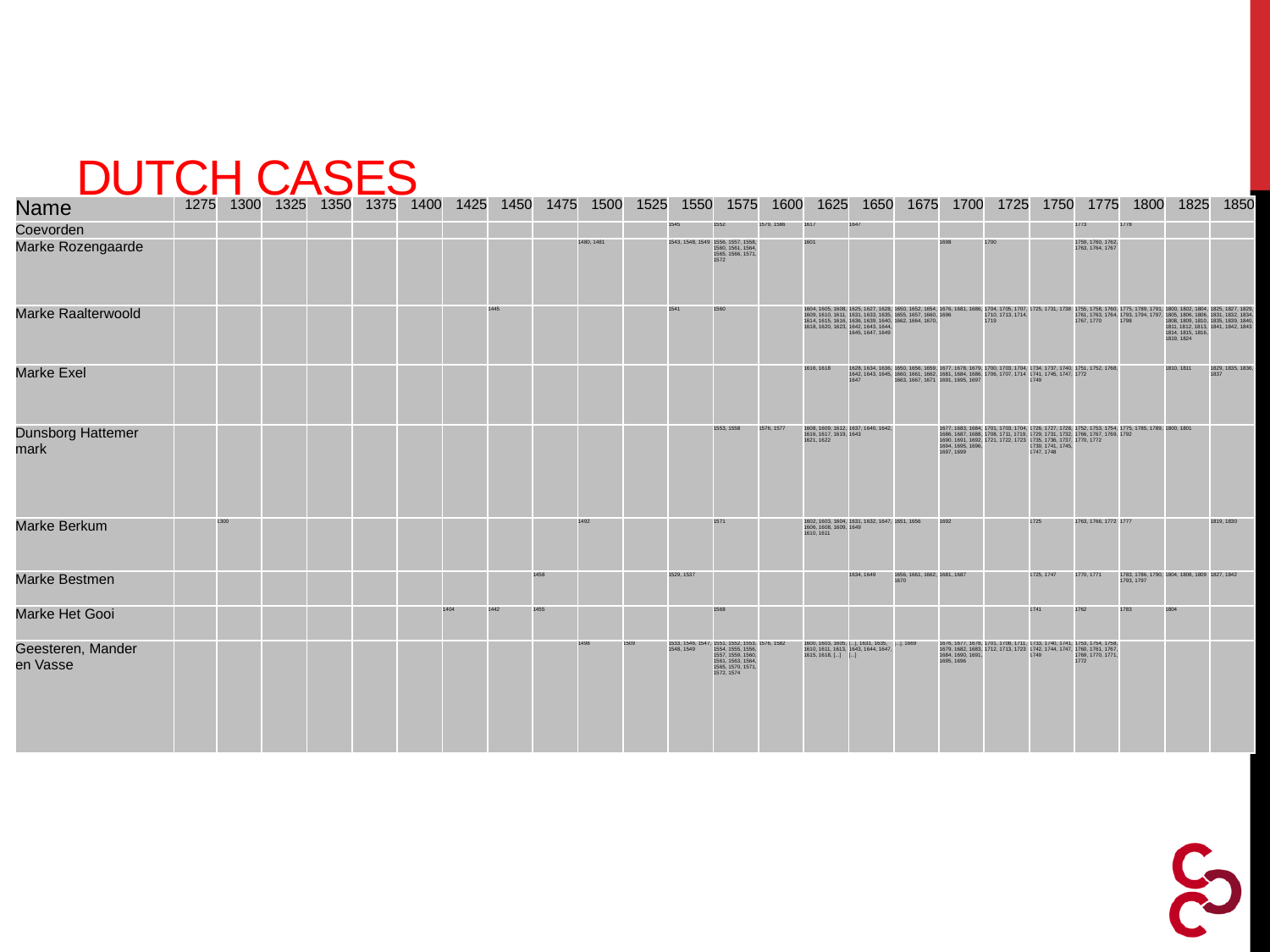

# Dutch cases
| Name | 1275 | 1300 | 1325 | 1350 | 1375 | 1400 | 1425 | 1450 | 1475 | 1500 | 1525 | 1550 | 1575 | 1600 | 1625 | 1650 | 1675 | 1700 | 1725 | 1750 | 1775 | 1800 | 1825 | 1850 |
| --- | --- | --- | --- | --- | --- | --- | --- | --- | --- | --- | --- | --- | --- | --- | --- | --- | --- | --- | --- | --- | --- | --- | --- | --- |
| Coevorden |  |  |  |  |  |  |  |  |  |  |  | 1545 | 1552 | 1579, 1586 | 1617 | 1647 |  |  |  |  | 1773 | 1778 |  |  |
| Marke Rozengaarde |  |  |  |  |  |  |  |  |  | 1480, 1481 |  | 1543, 1548, 1549 | 1556, 1557, 1558, 1560, 1561, 1564, 1565, 1566, 1571, 1572 |  | 1601 |  |  | 1698 | 1700 |  | 1759, 1760, 1762, 1763, 1764, 1767 |  |  |  |
| Marke Raalterwoold |  |  |  |  |  |  |  | 1445 |  |  |  | 1541 | 1560 |  | 1604, 1605, 1608, 1609, 1610, 1611, 1614, 1615, 1616, 1618, 1620, 1623, | 1625, 1627, 1628, 1631, 1633, 1635, 1636, 1639, 1640, 1642, 1643, 1644, 1645, 1647, 1649 | 1650, 1652, 1654, 1655, 1657, 1660, 1662, 1664, 1670, | 1676, 1681, 1686, 1696 | 1704, 1705, 1707, 1710, 1713, 1714, 1719 | 1725, 1731, 1738 | 1755, 1758, 1760, 1761, 1763, 1764, 1767, 1770 | 1775, 1789, 1791, 1793, 1794, 1797, 1798 | 1800, 1802, 1804, 1805, 1806, 1806, 1808, 1809, 1810, 1811, 1812, 1813, 1814, 1815, 1816, 1819, 1824 | 1825, 1827, 1829, 1831, 1832, 1834, 1835, 1839, 1840, 1841, 1842, 1843 |
| Marke Exel |  |  |  |  |  |  |  |  |  |  |  |  |  |  | 1616, 1618 | 1628, 1634, 1636, 1642, 1643, 1645, 1647 | 1650, 1656, 1659, 1660, 1661, 1662, 1663, 1667, 1671 | 1677, 1678, 1679, 1681, 1684, 1686, 1691, 1695, 1697 | 1700, 1703, 1704, 1706, 1707, 1714 | 1734, 1737, 1740, 1741, 1745, 1747, 1749 | 1751, 1752, 1768, 1772 |  | 1810, 1811 | 1829, 1835, 1836, 1837 |
| Dunsborg Hattemer mark |  |  |  |  |  |  |  |  |  |  |  |  | 1553, 1558 | 1576, 1577 | 1608, 1609, 1612, 1616, 1617, 1619, 1621, 1622 | 1637, 1640, 1642, 1643 |  | 1677, 1683, 1684, 1686, 1687, 1688, 1690, 1691, 1692, 1694, 1695, 1696, 1697, 1699 | 1701, 1703, 1704, 1708, 1711, 1719, 1721, 1722, 1723 | 1726, 1727, 1728, 1729, 1731, 1732, 1735, 1736, 1737, 1739, 1741, 1745, 1747, 1748 | 1752, 1753, 1754, 1766, 1767, 1769, 1770, 1772 | 1775, 1785, 1789, 1792 | 1800, 1801 |  |
| Marke Berkum |  | 1300 |  |  |  |  |  |  |  | 1492 |  |  | 1571 |  | 1602, 1603, 1604, 1606, 1608, 1609, 1610, 1611 | 1631, 1632, 1647, 1649 | 1651, 1656 | 1692 |  | 1725 | 1763, 1766, 1772 | 1777 |  | 1819, 1830 |
| Marke Bestmen |  |  |  |  |  |  |  |  | 1458 |  |  | 1529, 1537 |  |  |  | 1634, 1649 | 1656, 1661, 1662, 1670 | 1681, 1687 |  | 1725, 1747 | 1770, 1771 | 1783, 1786, 1790, 1793, 1797 | 1804, 1808, 1809 | 1827, 1842 |
| Marke Het Gooi |  |  |  |  |  |  | 1404 | 1442 | 1455 |  |  |  | 1568 |  |  |  |  |  |  | 1741 | 1762 | 1783 | 1804 |  |
| Geesteren, Mander en Vasse |  |  |  |  |  |  |  |  |  | 1498 | 1509 | 1533, 1546, 1547, 1548, 1549 | 1551, 1552, 1553, 1554, 1555, 1556, 1557, 1559, 1560, 1561, 1563, 1564, 1565, 1570, 1571, 1572, 1574 | 1576, 1582 | 1600, 1603, 1605, 1610, 1611, 1613, 1615, 1618, [...] | [...], 1631, 1635, 1643, 1644, 1647, [...] | [...], 1669 | 1676, 1677, 1678, 1679, 1682, 1683, 1684, 1690, 1691, 1695, 1696 | 1701, 1708, 1711, 1712, 1713, 1723 | 1733, 1740, 1741, 1742, 1744, 1747, 1749 | 1753, 1754, 1758, 1760, 1761, 1767, 1769, 1770, 1771, 1772 |  |  |  |